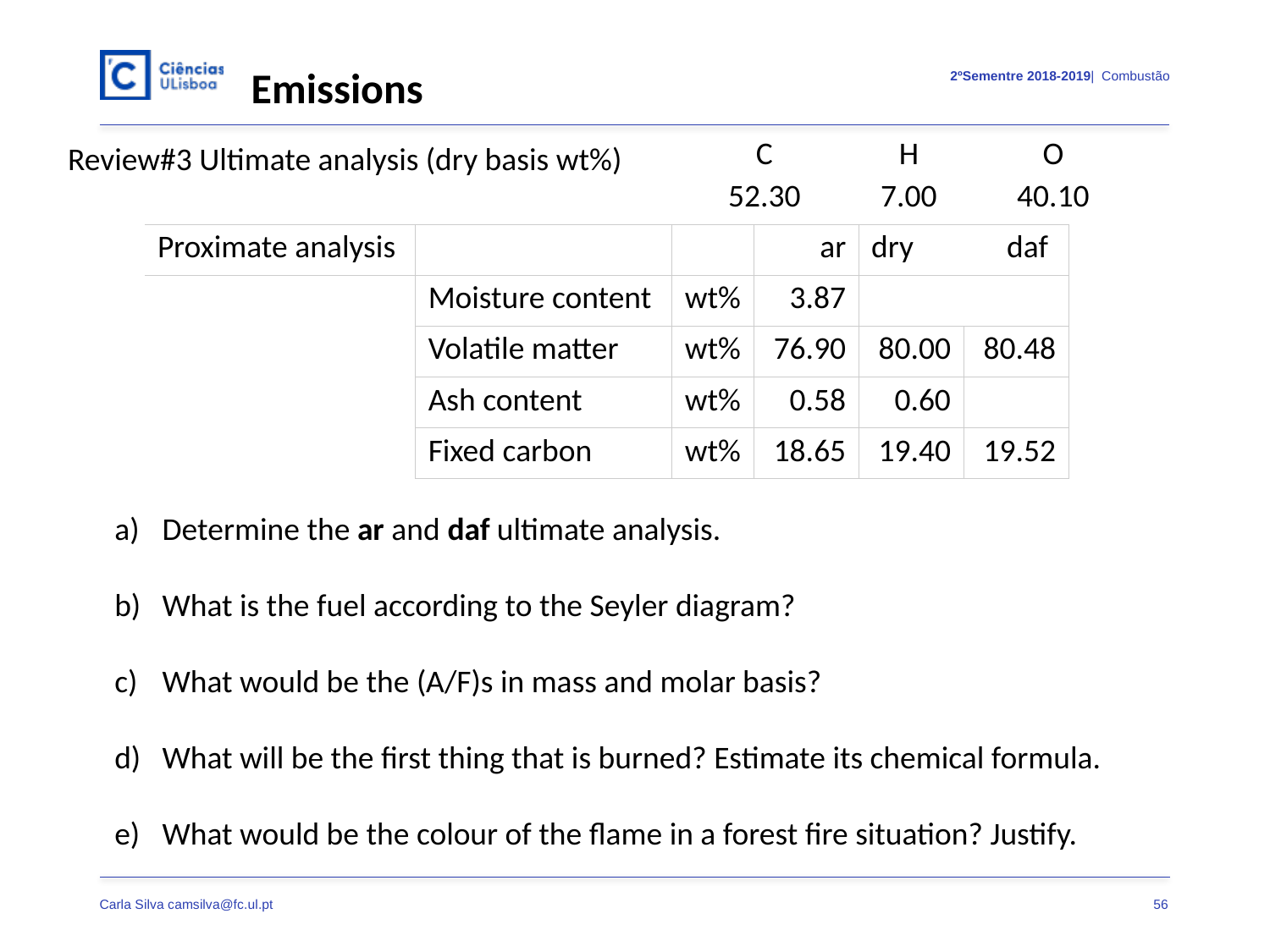

Emissions
Review#3 Ultimate analysis (dry basis wt%)

| C | H | O |
| --- | --- | --- |
| 52.30 | 7.00 | 40.10 |
| Proximate analysis |  |  |  | ar | dry daf |  |
| --- | --- | --- | --- | --- | --- | --- |
|  |  | Moisture content | wt% | 3.87 |  |  |
|  |  | Volatile matter | wt% | 76.90 | 80.00 | 80.48 |
|  |  | Ash content | wt% | 0.58 | 0.60 |  |
|  |  | Fixed carbon | wt% | 18.65 | 19.40 | 19.52 |
Determine the ar and daf ultimate analysis.

What is the fuel according to the Seyler diagram?

What would be the (A/F)s in mass and molar basis?

What will be the first thing that is burned? Estimate its chemical formula.

What would be the colour of the flame in a forest fire situation? Justify.
56